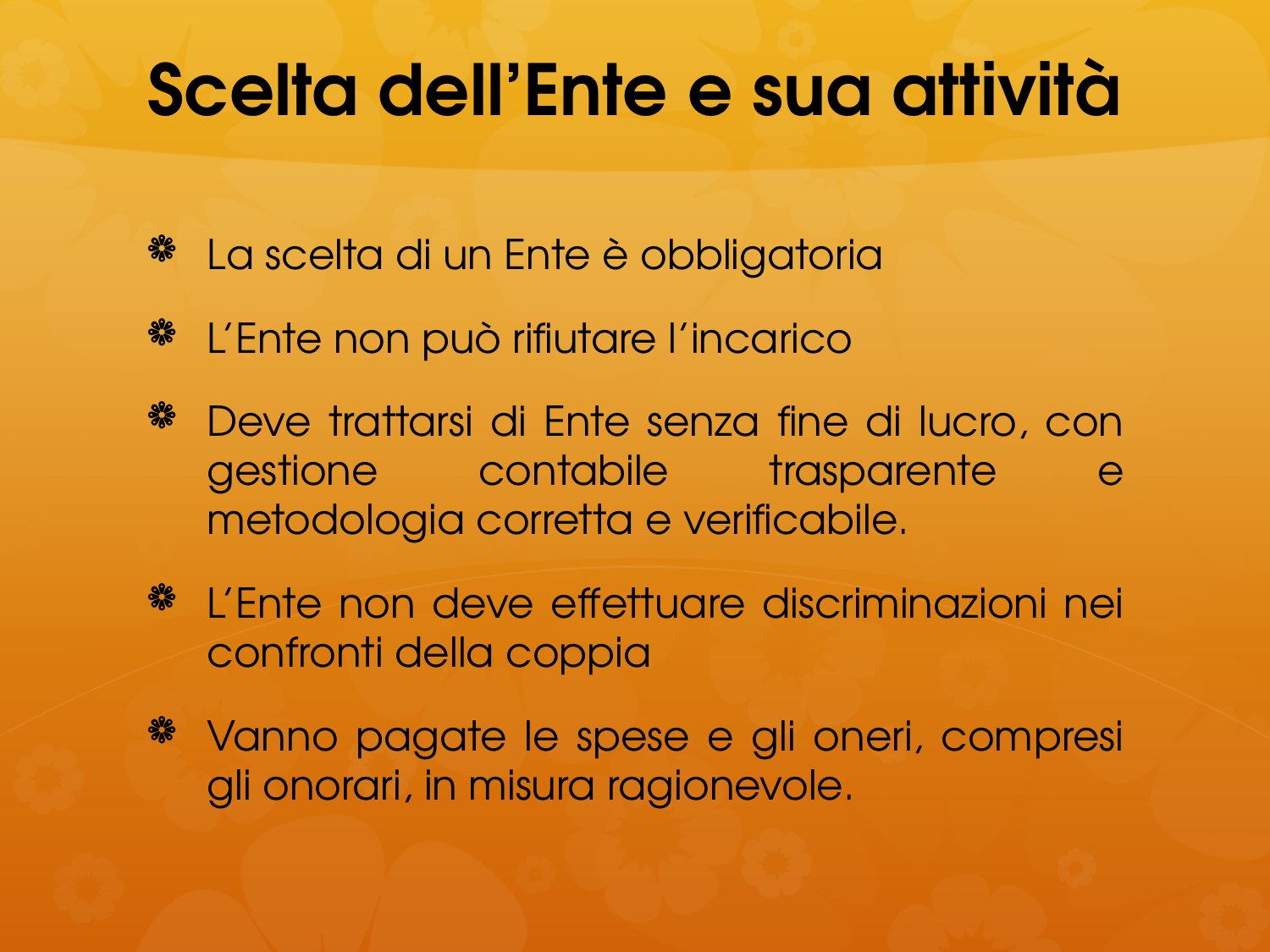

# Scelta dell’Ente e sua attività
La scelta di un Ente è obbligatoria
L’Ente non può rifiutare l’incarico
Deve trattarsi di Ente senza fine di lucro, con gestione contabile trasparente e metodologia corretta e verificabile.
L’Ente non deve effettuare discriminazioni nei confronti della coppia
Vanno pagate le spese e gli oneri, compresi gli onorari, in misura ragionevole.